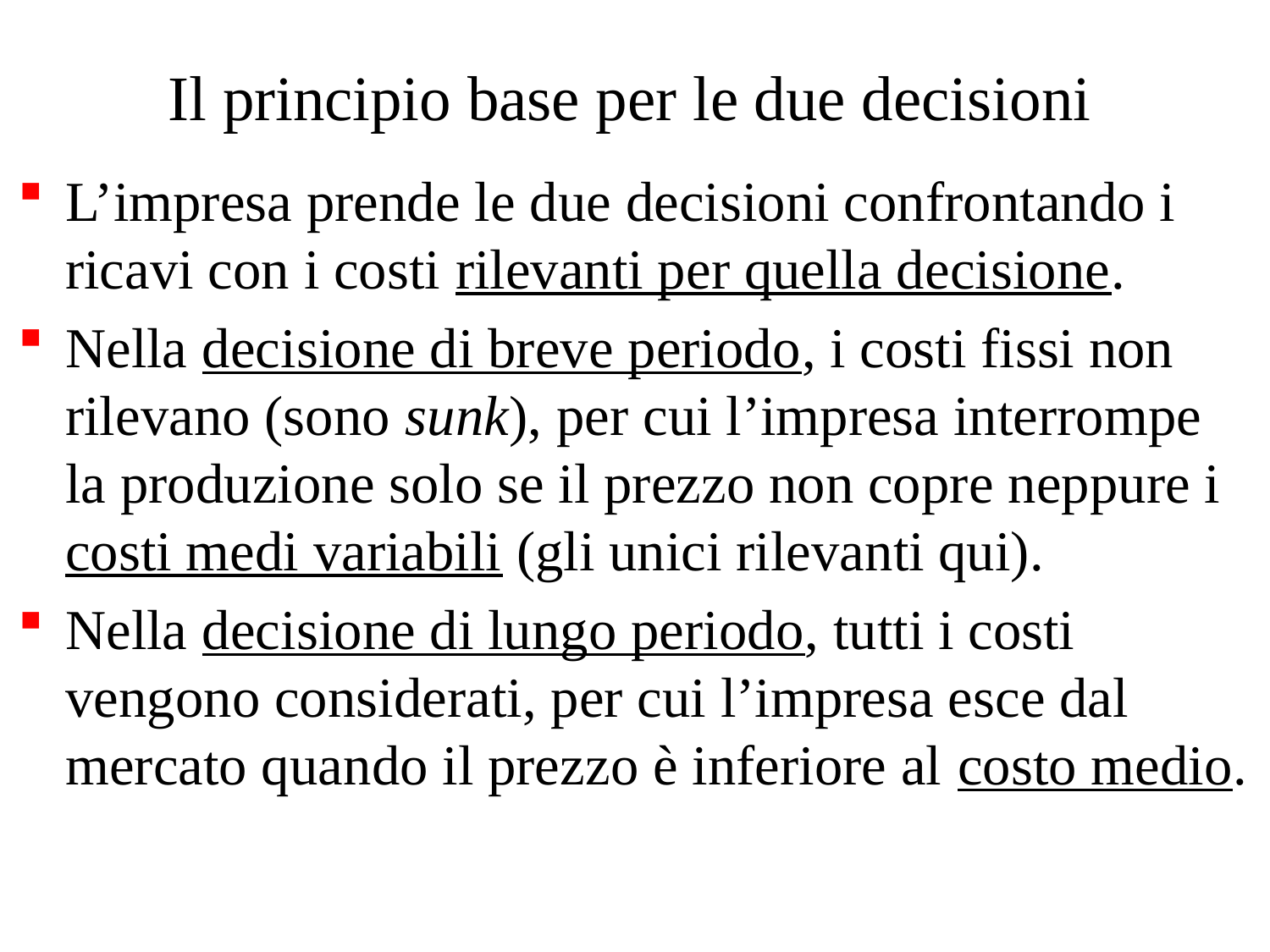

# Il principio base per le due decisioni
L’impresa prende le due decisioni confrontando i ricavi con i costi rilevanti per quella decisione.
Nella decisione di breve periodo, i costi fissi non rilevano (sono sunk), per cui l’impresa interrompe la produzione solo se il prezzo non copre neppure i costi medi variabili (gli unici rilevanti qui).
Nella decisione di lungo periodo, tutti i costi vengono considerati, per cui l’impresa esce dal mercato quando il prezzo è inferiore al costo medio.